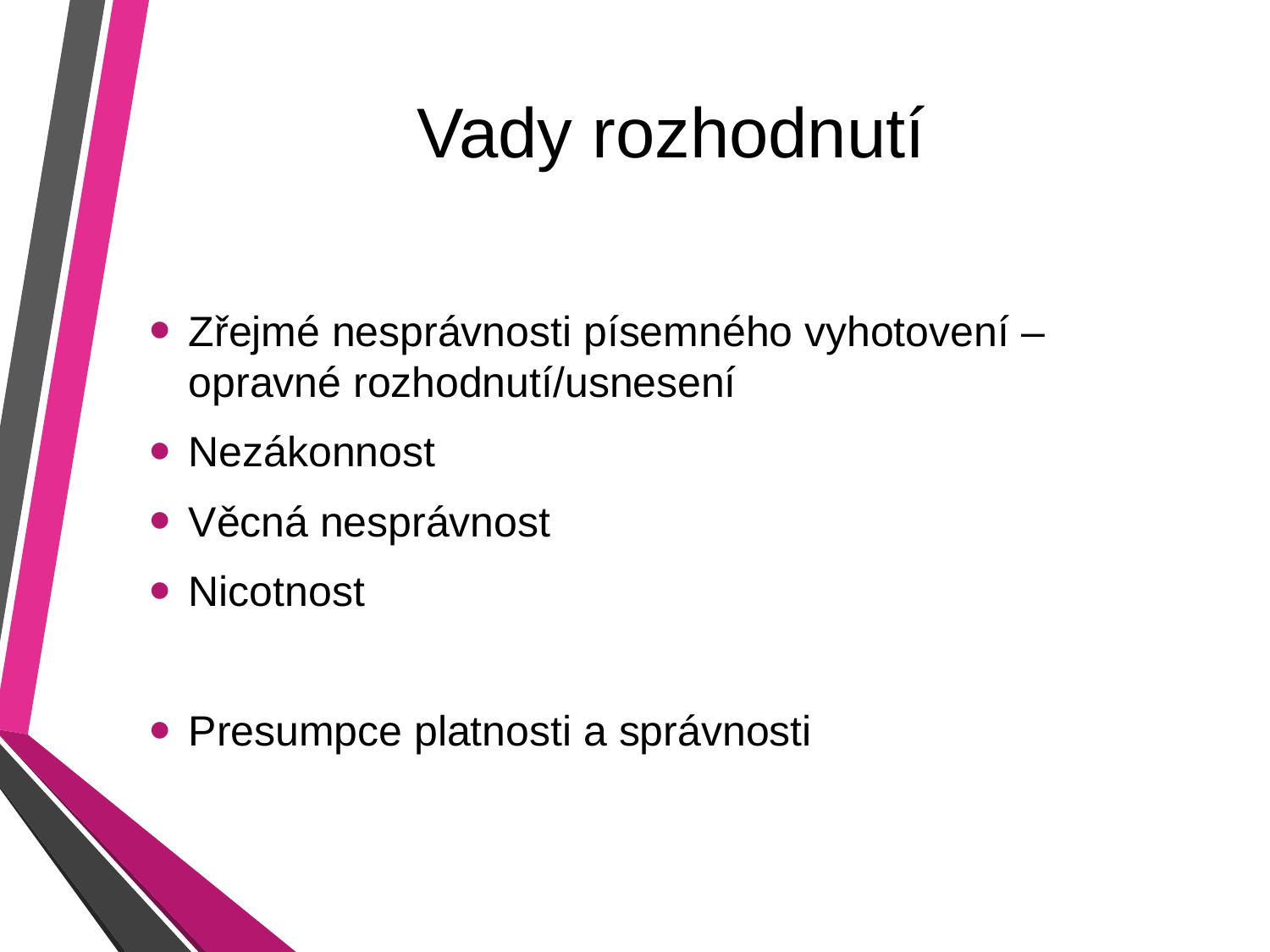

# Vady rozhodnutí
Zřejmé nesprávnosti písemného vyhotovení – opravné rozhodnutí/usnesení
Nezákonnost
Věcná nesprávnost
Nicotnost

Presumpce platnosti a správnosti